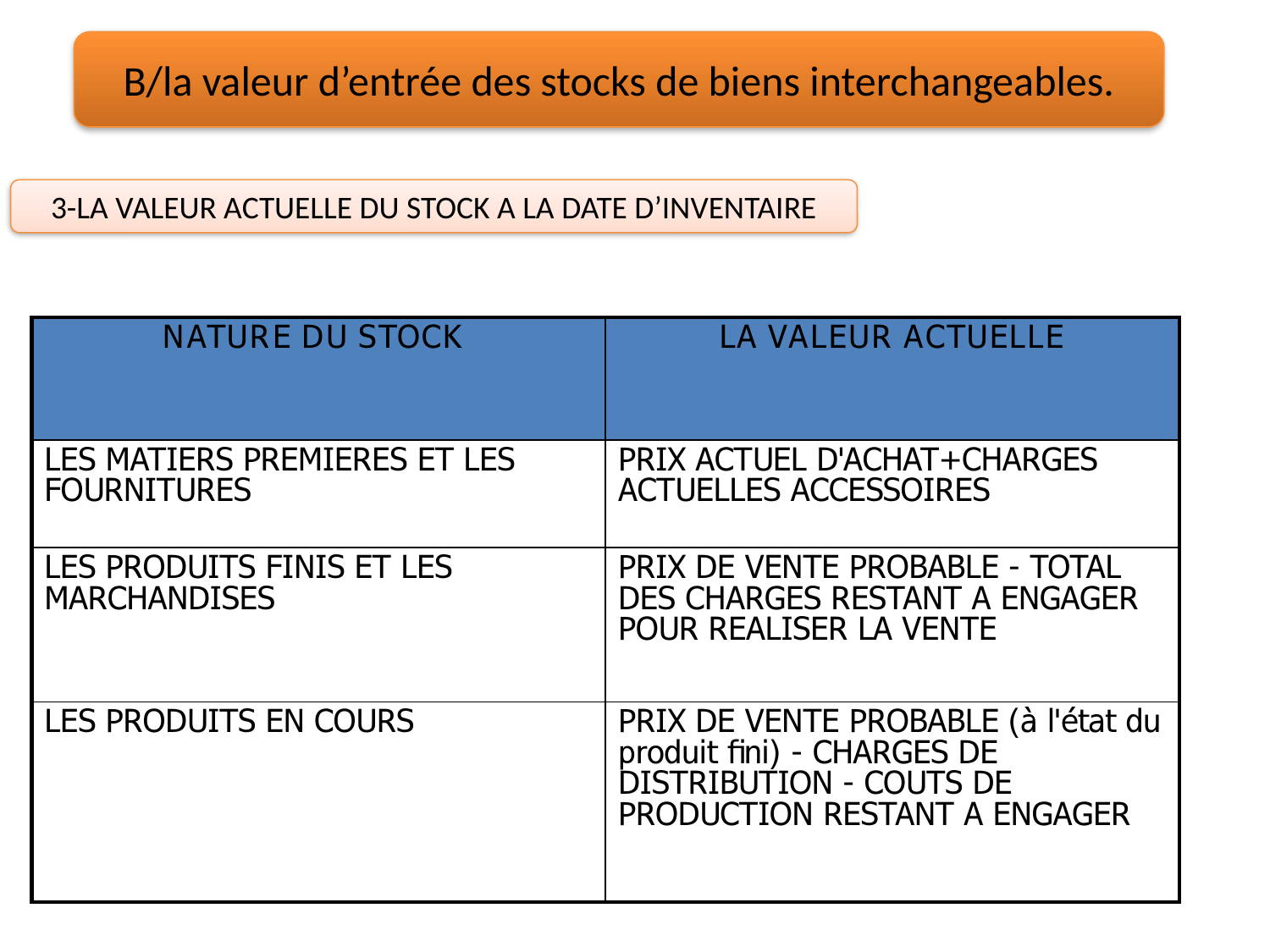

B/la valeur d’entrée des stocks de biens interchangeables.
3-LA VALEUR ACTUELLE DU STOCK A LA DATE D’INVENTAIRE
| NATURE DU STOCK | LA VALEUR ACTUELLE |
| --- | --- |
| LES MATIERS PREMIERES ET LES FOURNITURES | PRIX ACTUEL D'ACHAT+CHARGES ACTUELLES ACCESSOIRES |
| LES PRODUITS FINIS ET LES MARCHANDISES | PRIX DE VENTE PROBABLE - TOTAL DES CHARGES RESTANT A ENGAGER POUR REALISER LA VENTE |
| LES PRODUITS EN COURS | PRIX DE VENTE PROBABLE (à l'état du produit fini) - CHARGES DE DISTRIBUTION - COUTS DE PRODUCTION RESTANT A ENGAGER |